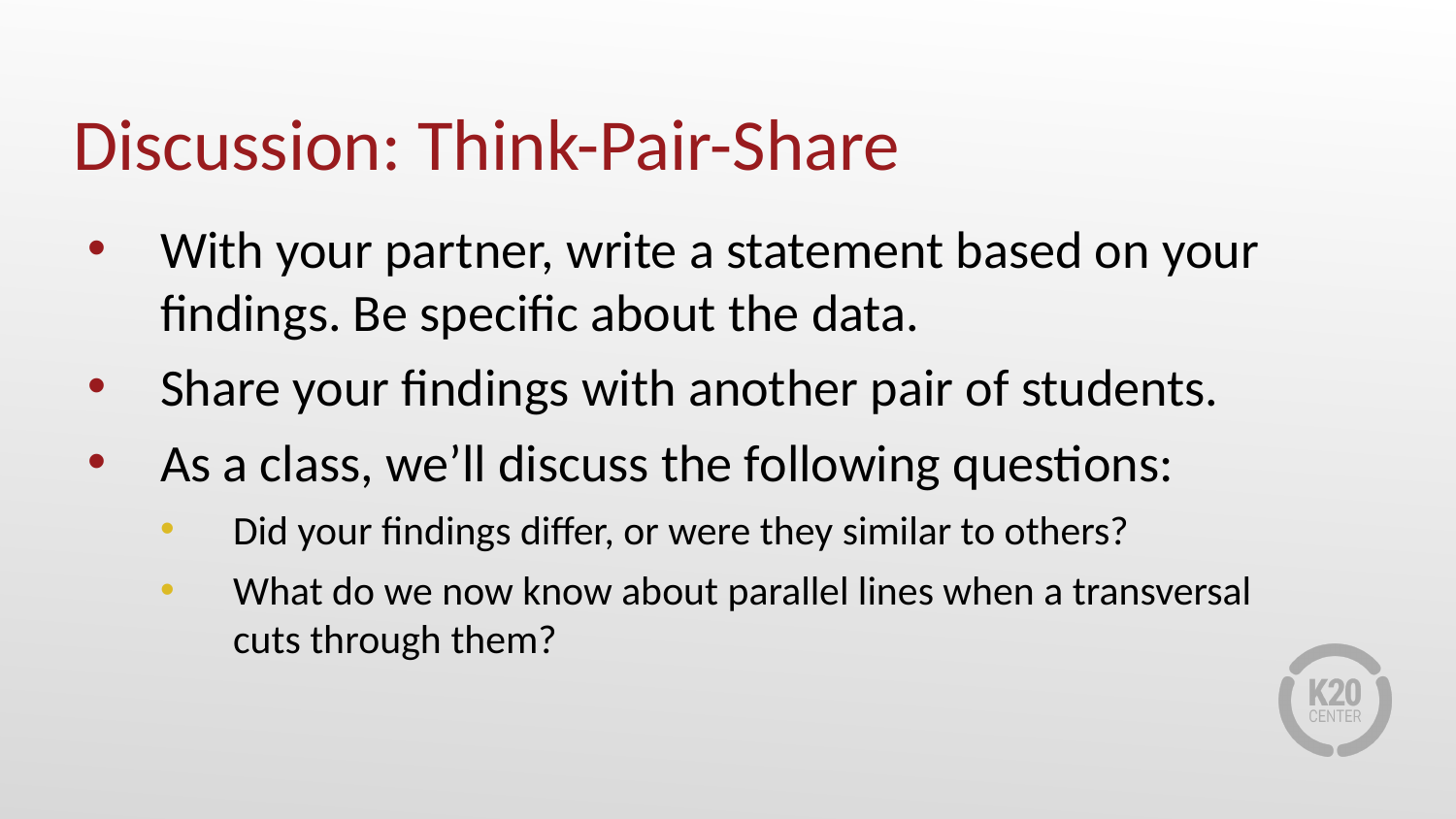

# Discussion: Think-Pair-Share
With your partner, write a statement based on your findings. Be specific about the data.
Share your findings with another pair of students.
As a class, we’ll discuss the following questions:
Did your findings differ, or were they similar to others?
What do we now know about parallel lines when a transversal
cuts through them?